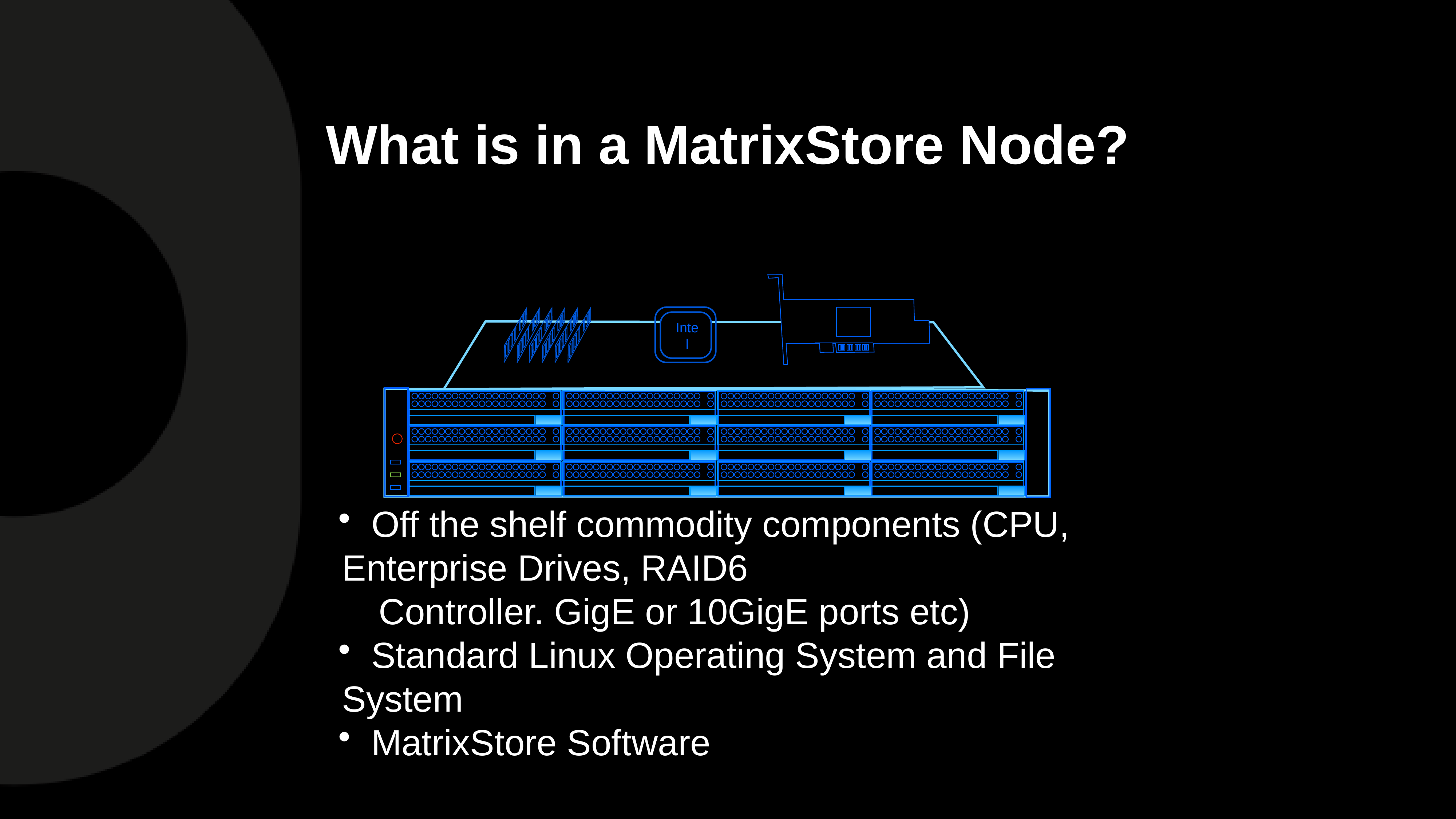

What is in a MatrixStore Node?

Intel

  Off the shelf commodity components (CPU, Enterprise Drives, RAID6
    Controller. GigE or 10GigE ports etc)
  Standard Linux Operating System and File System
  MatrixStore Software